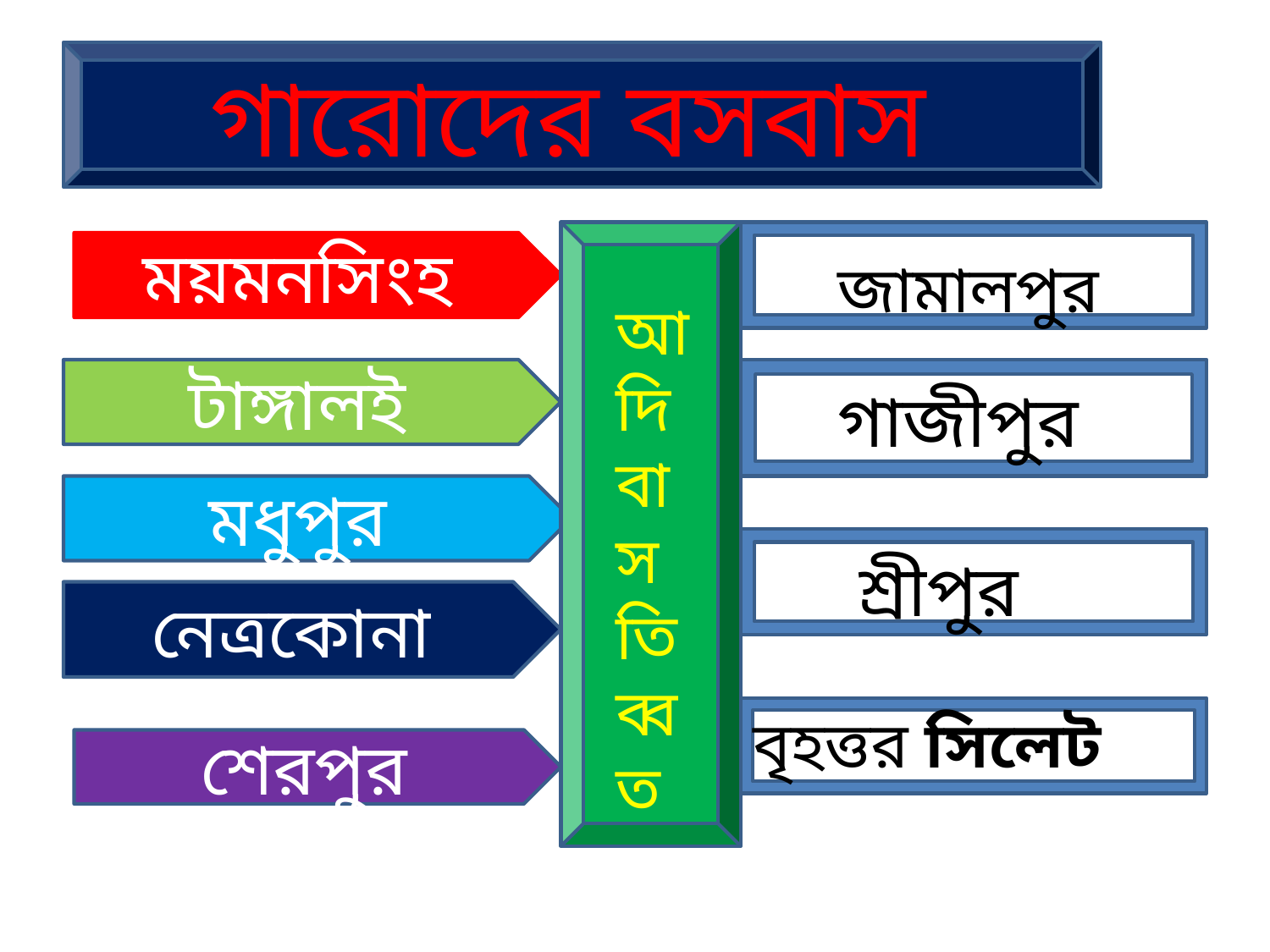

#
গারোদের বসবাস

ময়মনসিংহ
জামালপুর
আদি বাস তিব্বত
টাঙ্গালই

গাজীপুর
মধুপুর

শ্রীপুর
নেত্রকোনা

বৃহত্তর সিলেট
শেরপুর